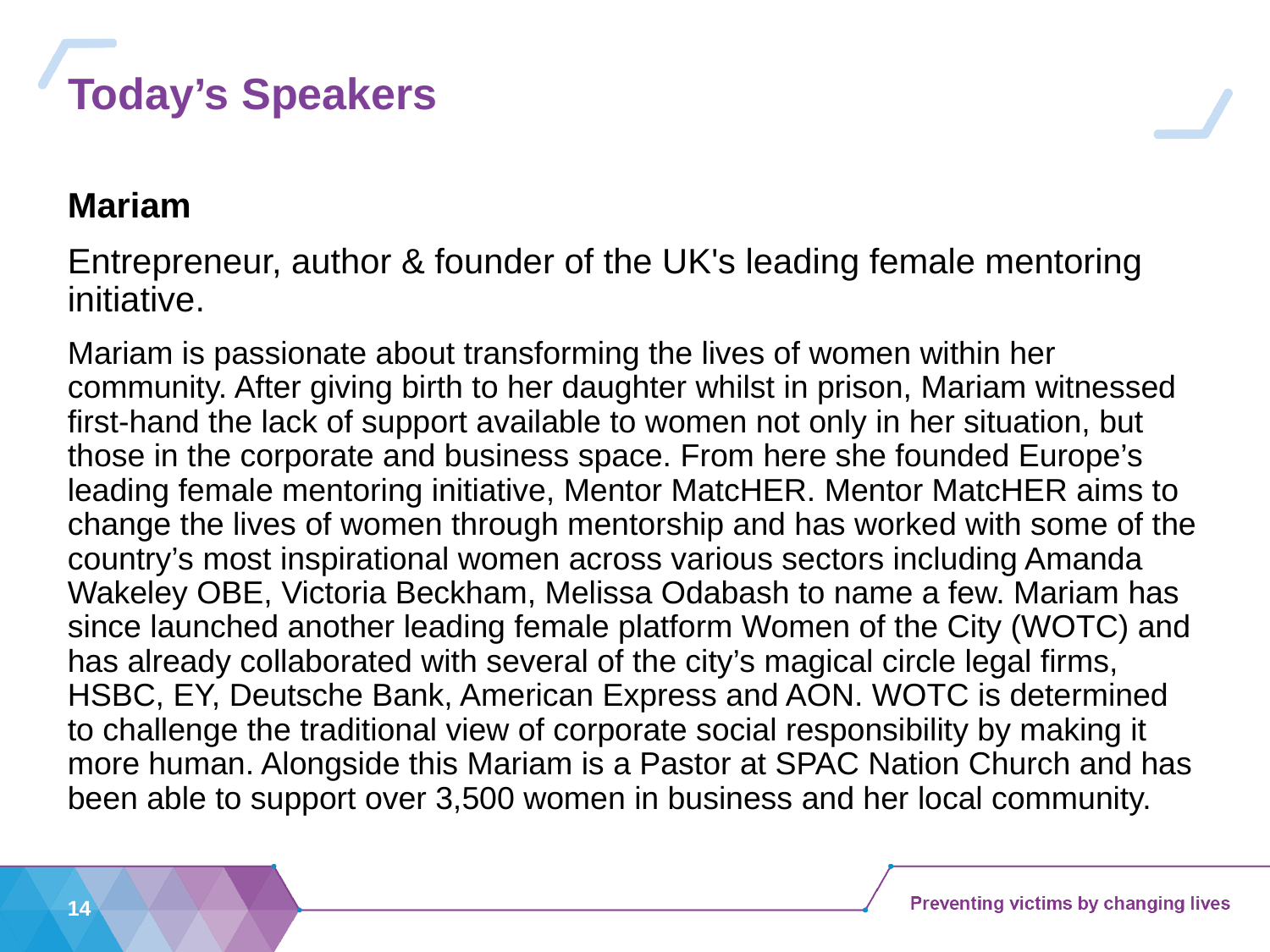

# Today’s Speakers
Mariam
Entrepreneur, author & founder of the UK's leading female mentoring initiative.
Mariam is passionate about transforming the lives of women within her community. After giving birth to her daughter whilst in prison, Mariam witnessed first-hand the lack of support available to women not only in her situation, but those in the corporate and business space. From here she founded Europe’s leading female mentoring initiative, Mentor MatcHER. Mentor MatcHER aims to change the lives of women through mentorship and has worked with some of the country’s most inspirational women across various sectors including Amanda Wakeley OBE, Victoria Beckham, Melissa Odabash to name a few. Mariam has since launched another leading female platform Women of the City (WOTC) and has already collaborated with several of the city’s magical circle legal firms, HSBC, EY, Deutsche Bank, American Express and AON. WOTC is determined to challenge the traditional view of corporate social responsibility by making it more human. Alongside this Mariam is a Pastor at SPAC Nation Church and has been able to support over 3,500 women in business and her local community.

14